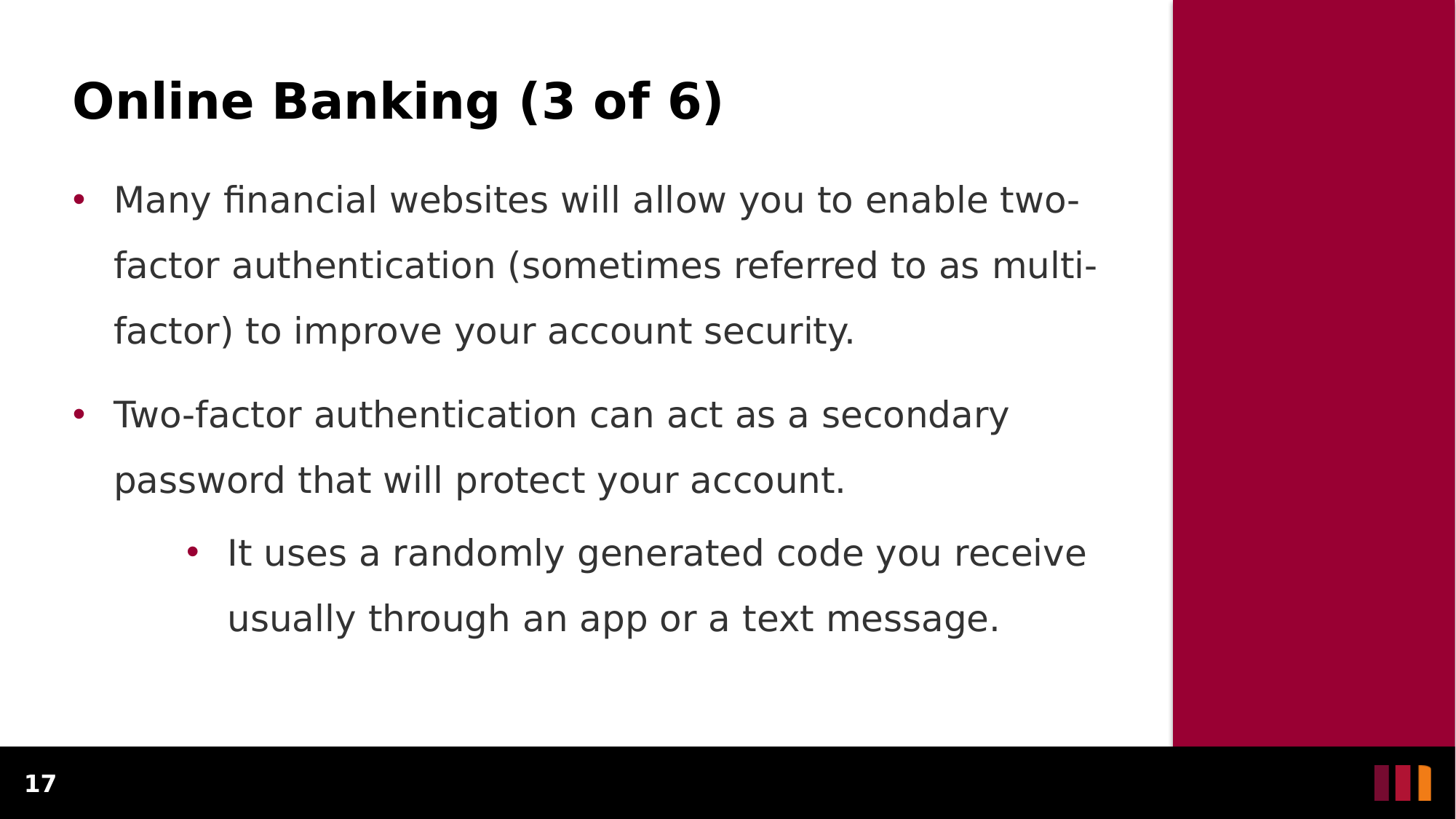

# Online Banking (3 of 6)
Many financial websites will allow you to enable two-factor authentication (sometimes referred to as multi-factor) to improve your account security.
Two-factor authentication can act as a secondary password that will protect your account.
It uses a randomly generated code you receive usually through an app or a text message.
17